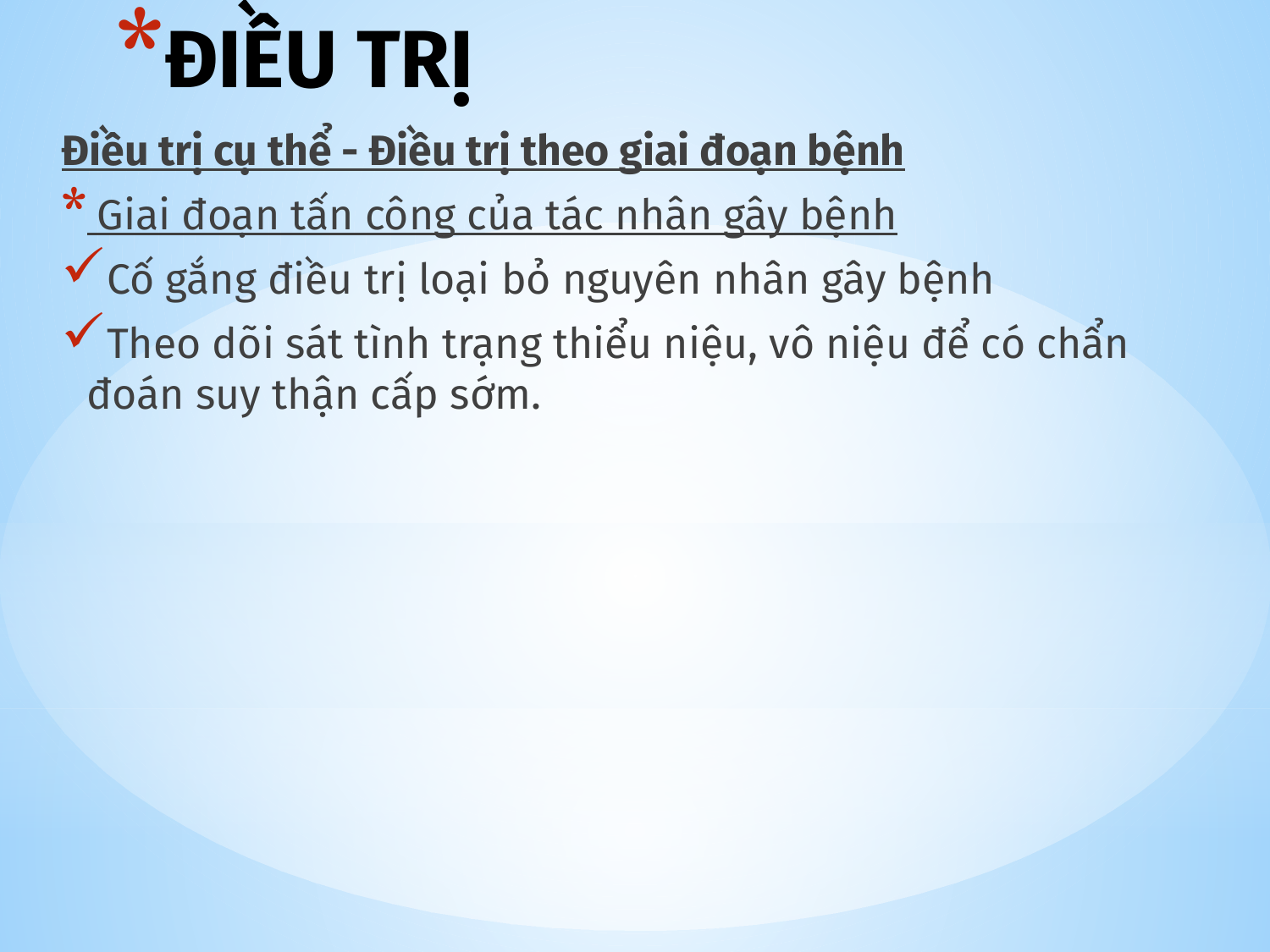

# ĐIỀU TRỊ
Điều trị cụ thể - Điều trị theo giai đoạn bệnh
 Giai đoạn tấn công của tác nhân gây bệnh
Cố gắng điều trị loại bỏ nguyên nhân gây bệnh
Theo dõi sát tình trạng thiểu niệu, vô niệu để có chẩn đoán suy thận cấp sớm.